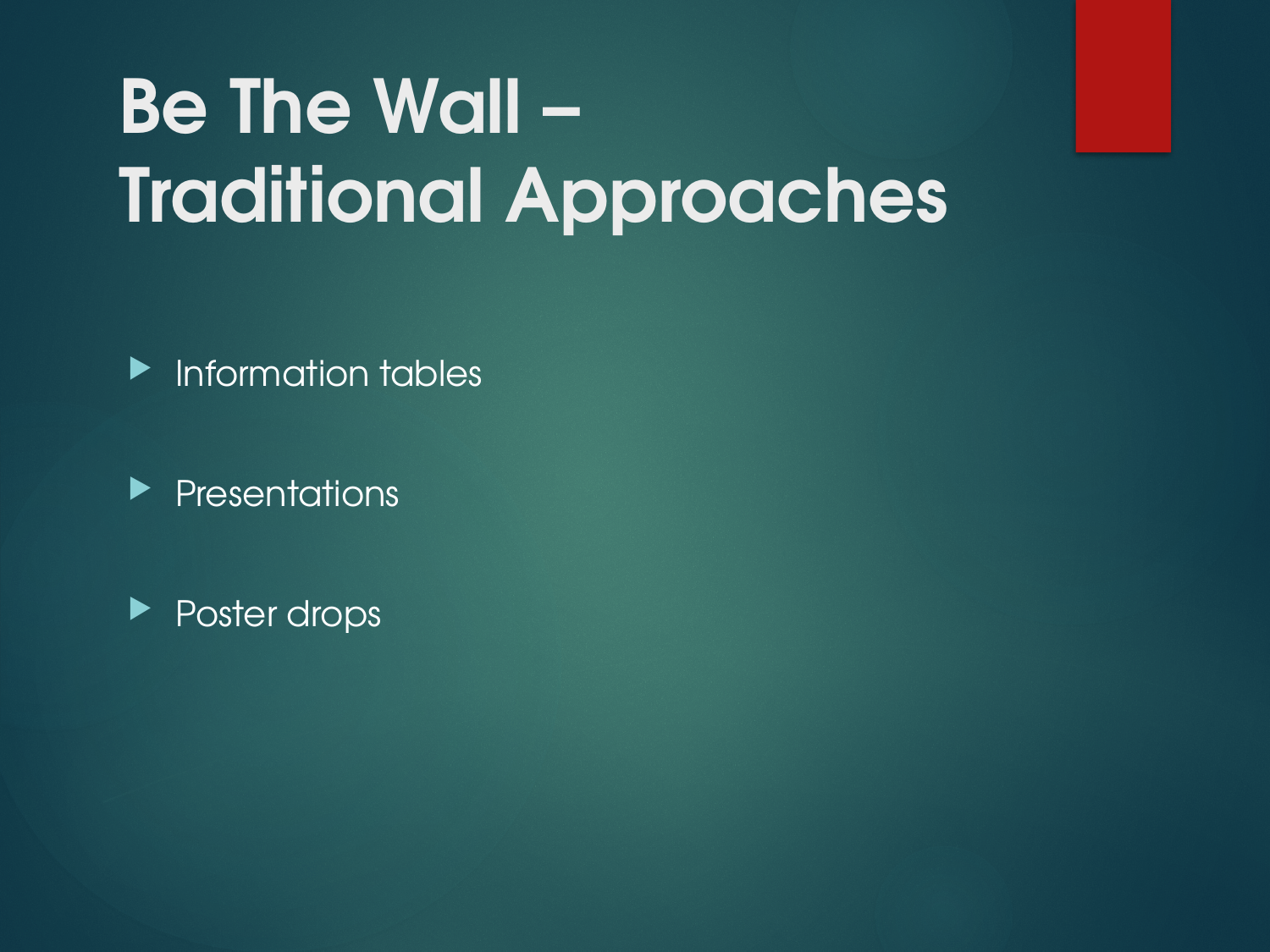

# Be The Wall – Traditional Approaches

Information tables

Presentations

Poster drops